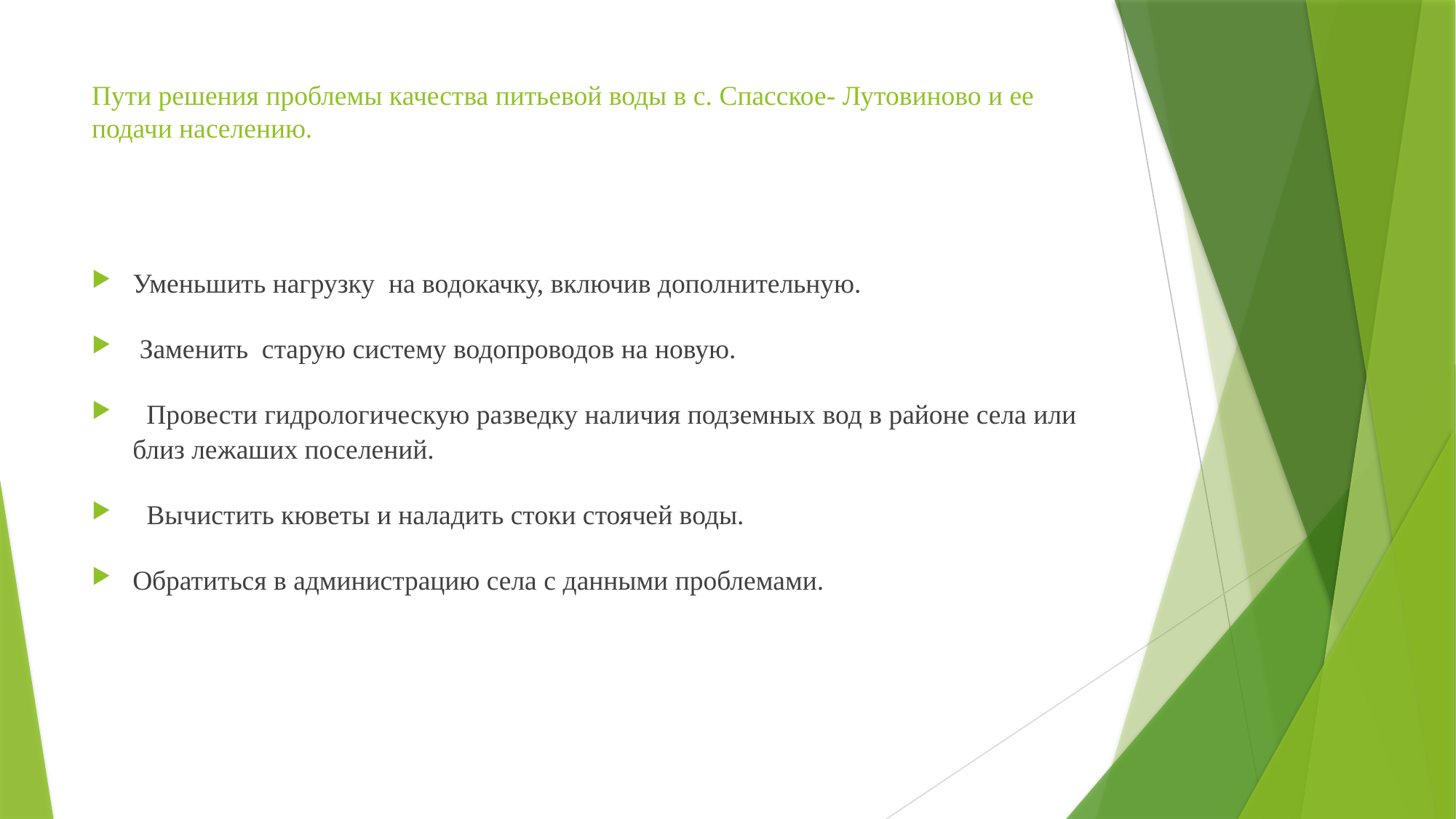

# Пути решения проблемы качества питьевой воды в с. Спасское- Лутовиново и ее подачи населению.
Уменьшить нагрузку  на водокачку, включив дополнительную.
 Заменить  старую систему водопроводов на новую.
  Провести гидрологическую разведку наличия подземных вод в районе села или близ лежаших поселений.
  Вычистить кюветы и наладить стоки стоячей воды.
Обратиться в администрацию села с данными проблемами.